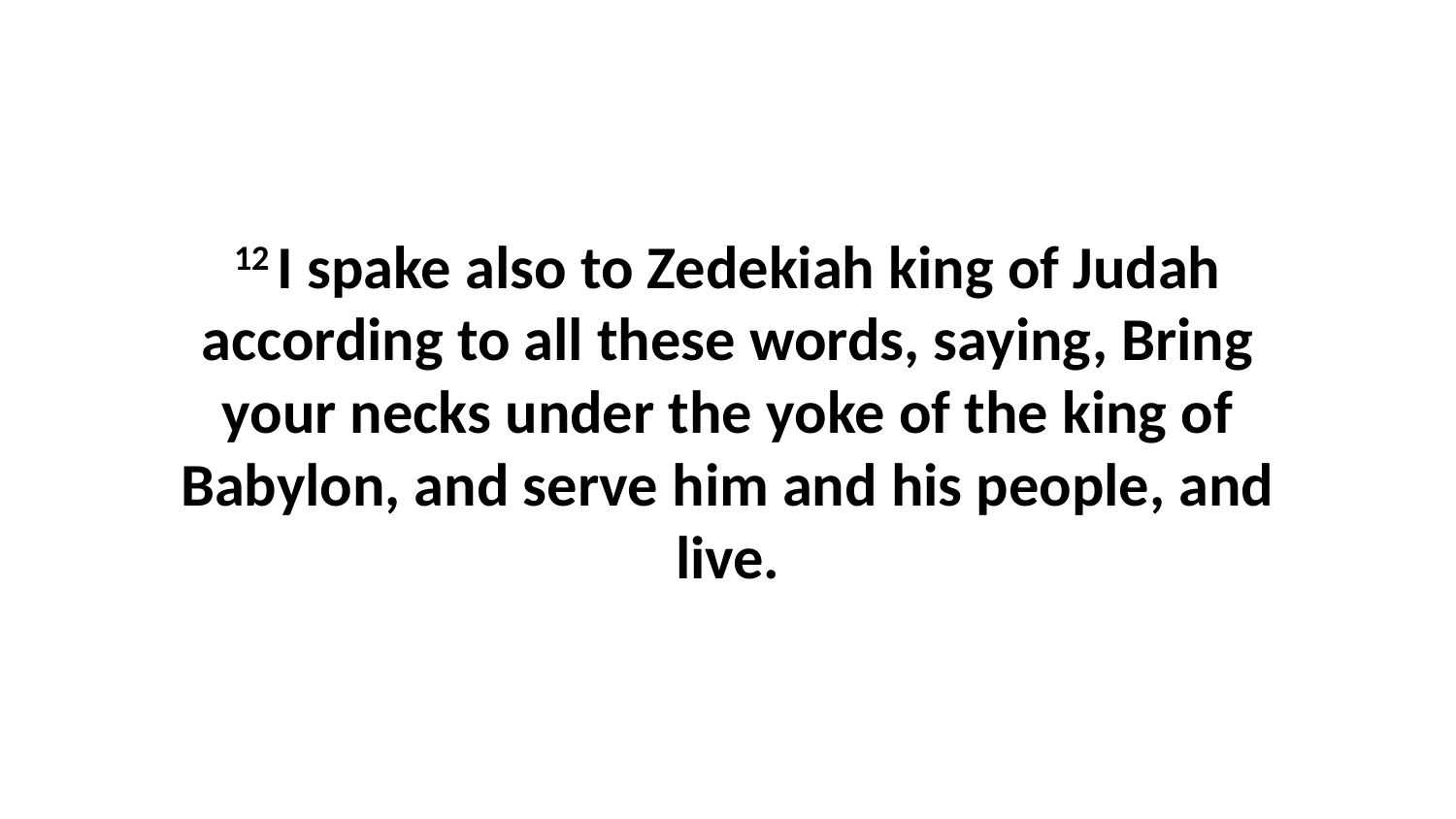

12 I spake also to Zedekiah king of Judah according to all these words, saying, Bring your necks under the yoke of the king of Babylon, and serve him and his people, and live.